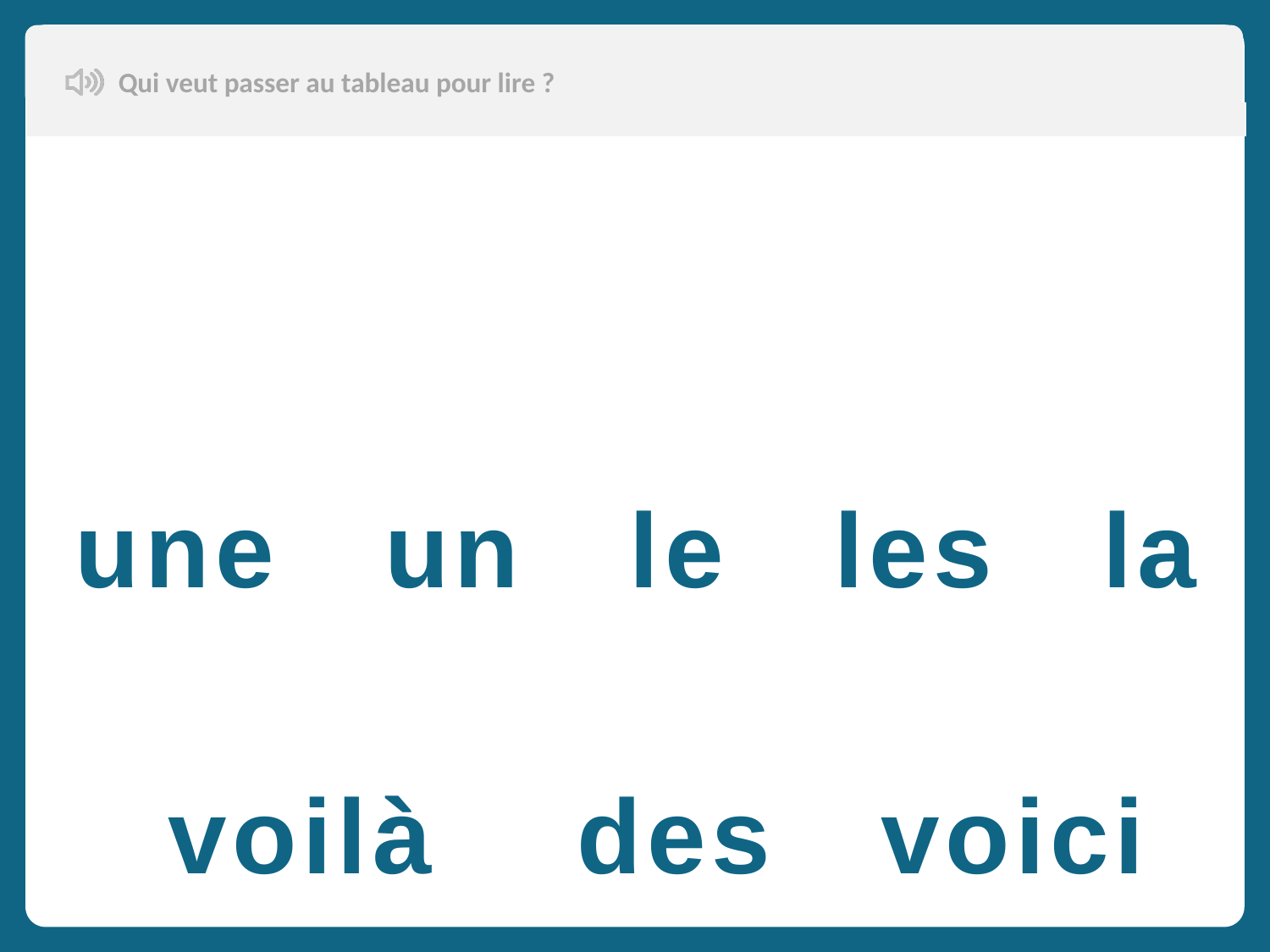

Qui veut passer au tableau pour lire ?

une   un   le   les   la
 voilà    des   voici